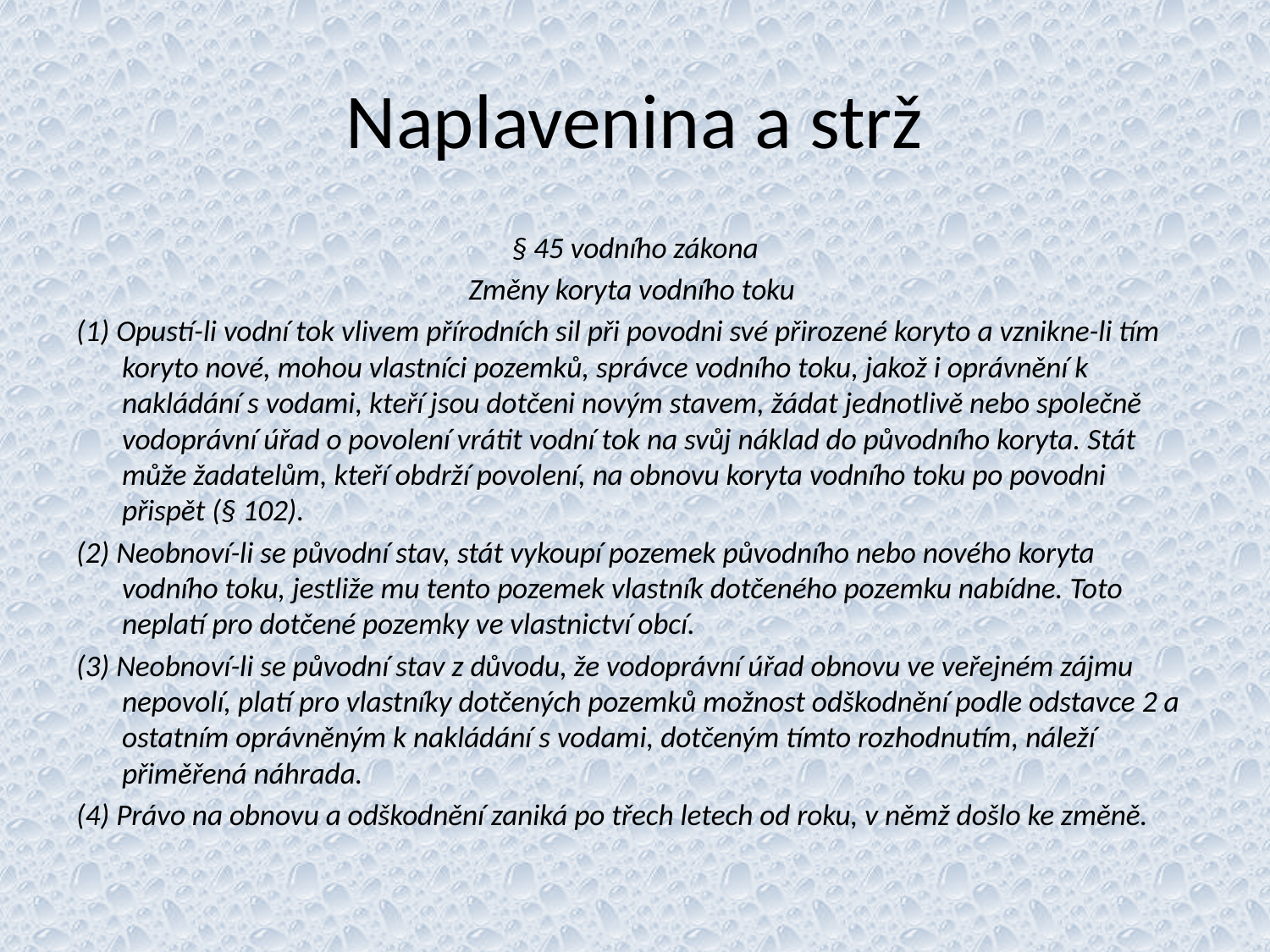

# Naplavenina a strž
§ 45 vodního zákona
Změny koryta vodního toku
(1) Opustí-li vodní tok vlivem přírodních sil při povodni své přirozené koryto a vznikne-li tím koryto nové, mohou vlastníci pozemků, správce vodního toku, jakož i oprávnění k nakládání s vodami, kteří jsou dotčeni novým stavem, žádat jednotlivě nebo společně vodoprávní úřad o povolení vrátit vodní tok na svůj náklad do původního koryta. Stát může žadatelům, kteří obdrží povolení, na obnovu koryta vodního toku po povodni přispět (§ 102).
(2) Neobnoví-li se původní stav, stát vykoupí pozemek původního nebo nového koryta vodního toku, jestliže mu tento pozemek vlastník dotčeného pozemku nabídne. Toto neplatí pro dotčené pozemky ve vlastnictví obcí.
(3) Neobnoví-li se původní stav z důvodu, že vodoprávní úřad obnovu ve veřejném zájmu nepovolí, platí pro vlastníky dotčených pozemků možnost odškodnění podle odstavce 2 a ostatním oprávněným k nakládání s vodami, dotčeným tímto rozhodnutím, náleží přiměřená náhrada.
(4) Právo na obnovu a odškodnění zaniká po třech letech od roku, v němž došlo ke změně.